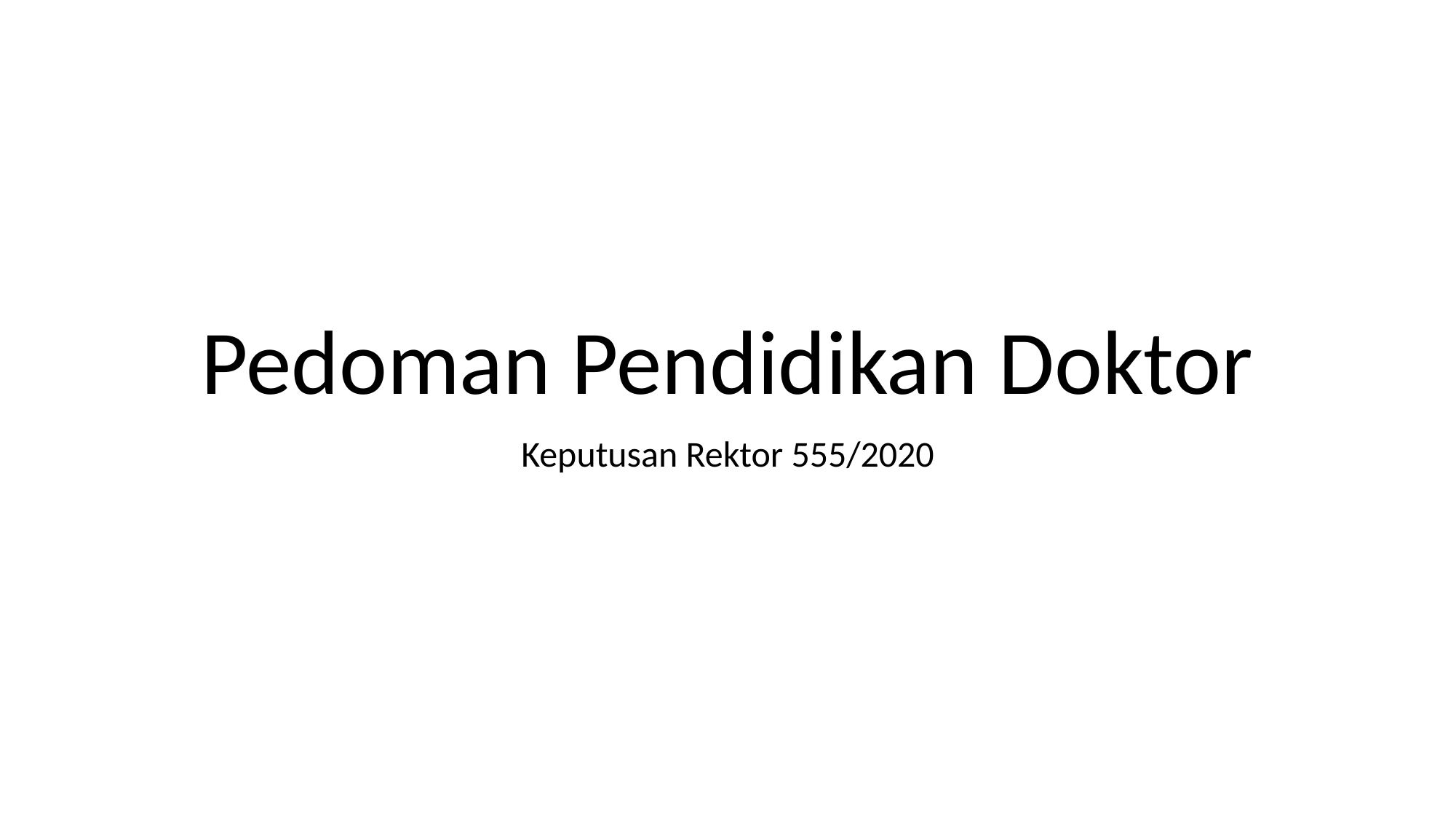

# Pedoman Pendidikan Doktor
Keputusan Rektor 555/2020